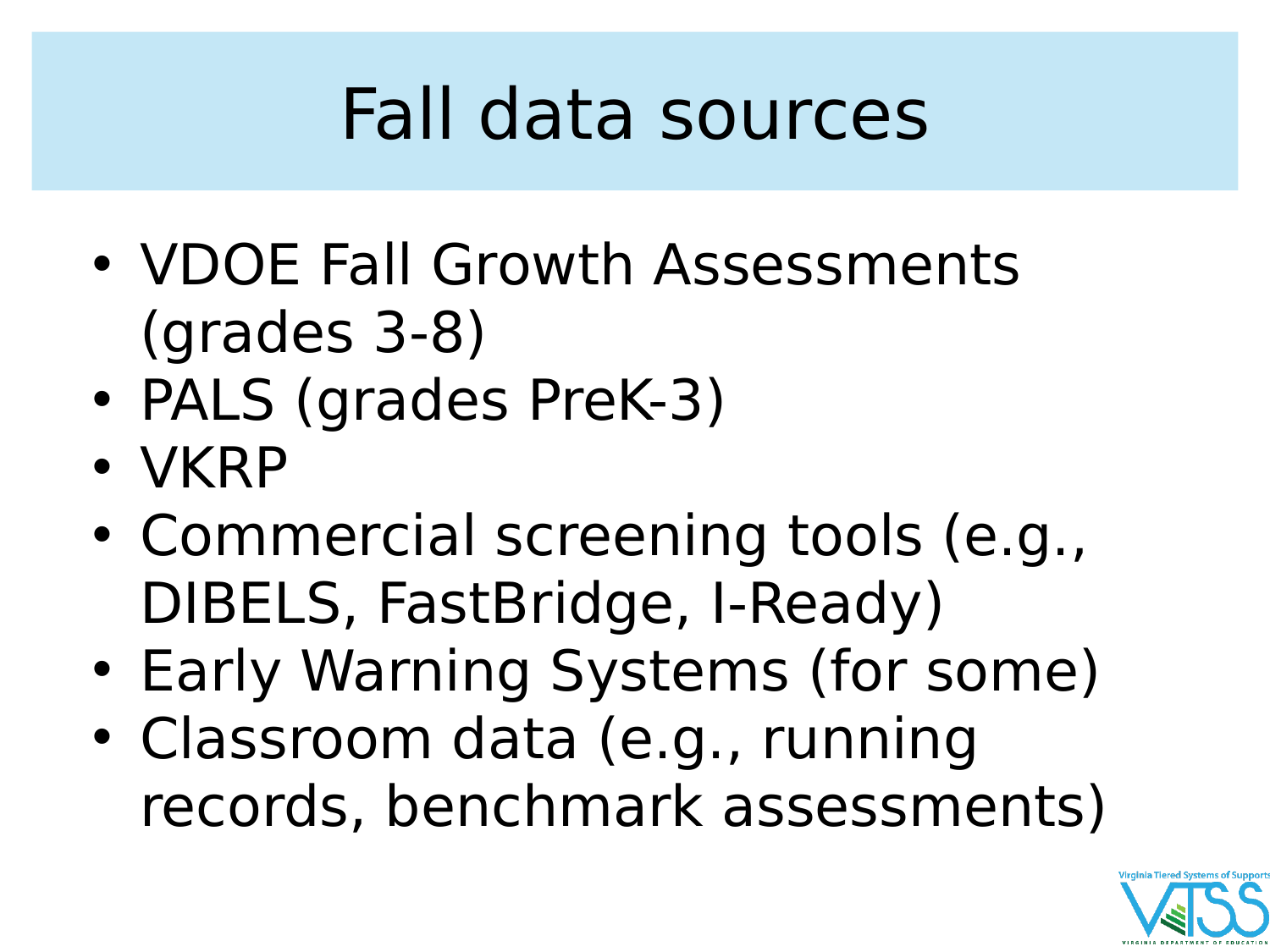

# Fall data sources
VDOE Fall Growth Assessments (grades 3-8)
PALS (grades PreK-3)
VKRP
Commercial screening tools (e.g., DIBELS, FastBridge, I-Ready)
Early Warning Systems (for some)
Classroom data (e.g., running records, benchmark assessments)